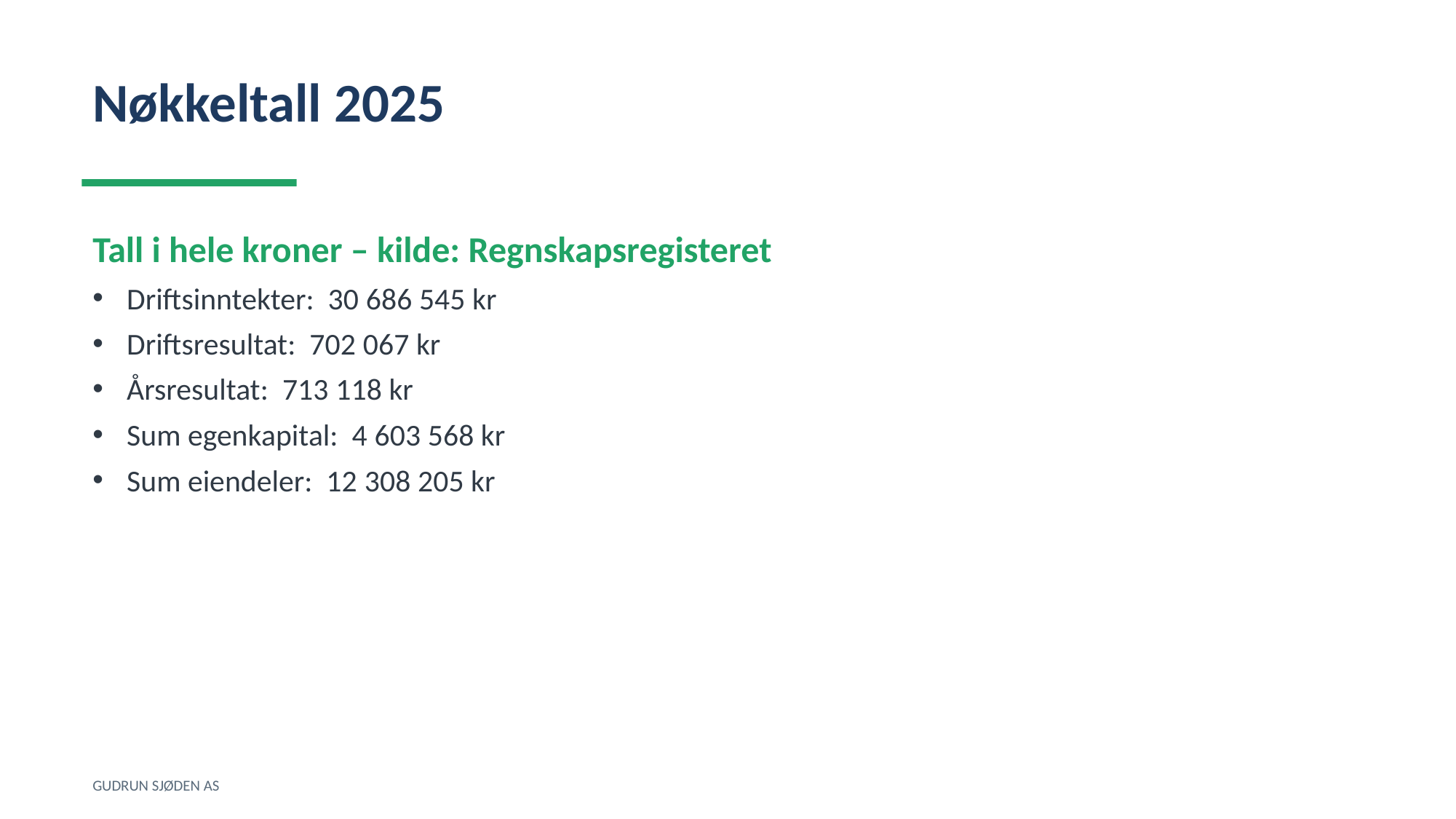

Nøkkeltall 2025

Tall i hele kroner – kilde: Regnskapsregisteret
Driftsinntekter:  30 686 545 kr
Driftsresultat:  702 067 kr
Årsresultat:  713 118 kr
Sum egenkapital:  4 603 568 kr
Sum eiendeler:  12 308 205 kr
GUDRUN SJØDEN AS